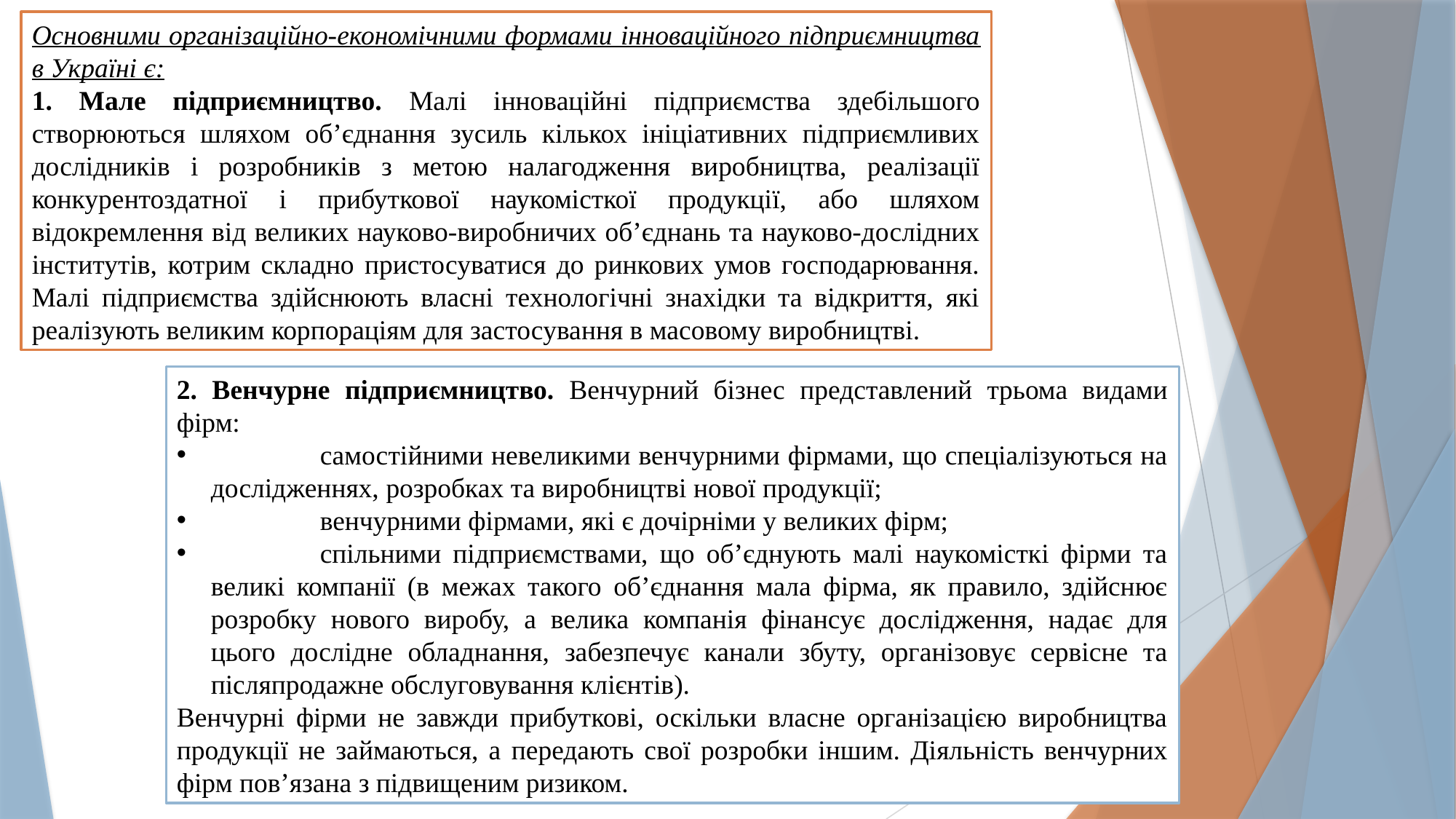

Основними організаційно-економічними формами інноваційного підприємництва в Україні є:
1. Мале підприємництво. Малі інноваційні підприємства здебільшого створюються шляхом об’єднання зусиль кількох ініціативних підприємливих дослідників і розробників з метою налагодження виробництва, реалізації конкурентоздатної і прибуткової наукомісткої продукції, або шляхом відокремлення від великих науково-виробничих об’єднань та науково-дослідних інститутів, котрим складно пристосуватися до ринкових умов господарювання. Малі підприємства здійснюють власні технологічні знахідки та відкриття, які реалізують великим корпораціям для застосування в масовому виробництві.
2. Венчурне підприємництво. Венчурний бізнес представлений трьома видами фірм:
	самостійними невеликими венчурними фірмами, що спеціалізуються на дослідженнях, розробках та виробництві нової продукції;
	венчурними фірмами, які є дочірніми у великих фірм;
	спільними підприємствами, що об’єднують малі наукомісткі фірми та великі компанії (в межах такого об’єднання мала фірма, як правило, здійснює розробку нового виробу, а велика компанія фінансує дослідження, надає для цього дослідне обладнання, забезпечує канали збуту, організовує сервісне та післяпродажне обслуговування клієнтів).
Венчурні фірми не завжди прибуткові, оскільки власне організацією виробництва продукції не займаються, а передають свої розробки іншим. Діяльність венчурних фірм пов’язана з підвищеним ризиком.